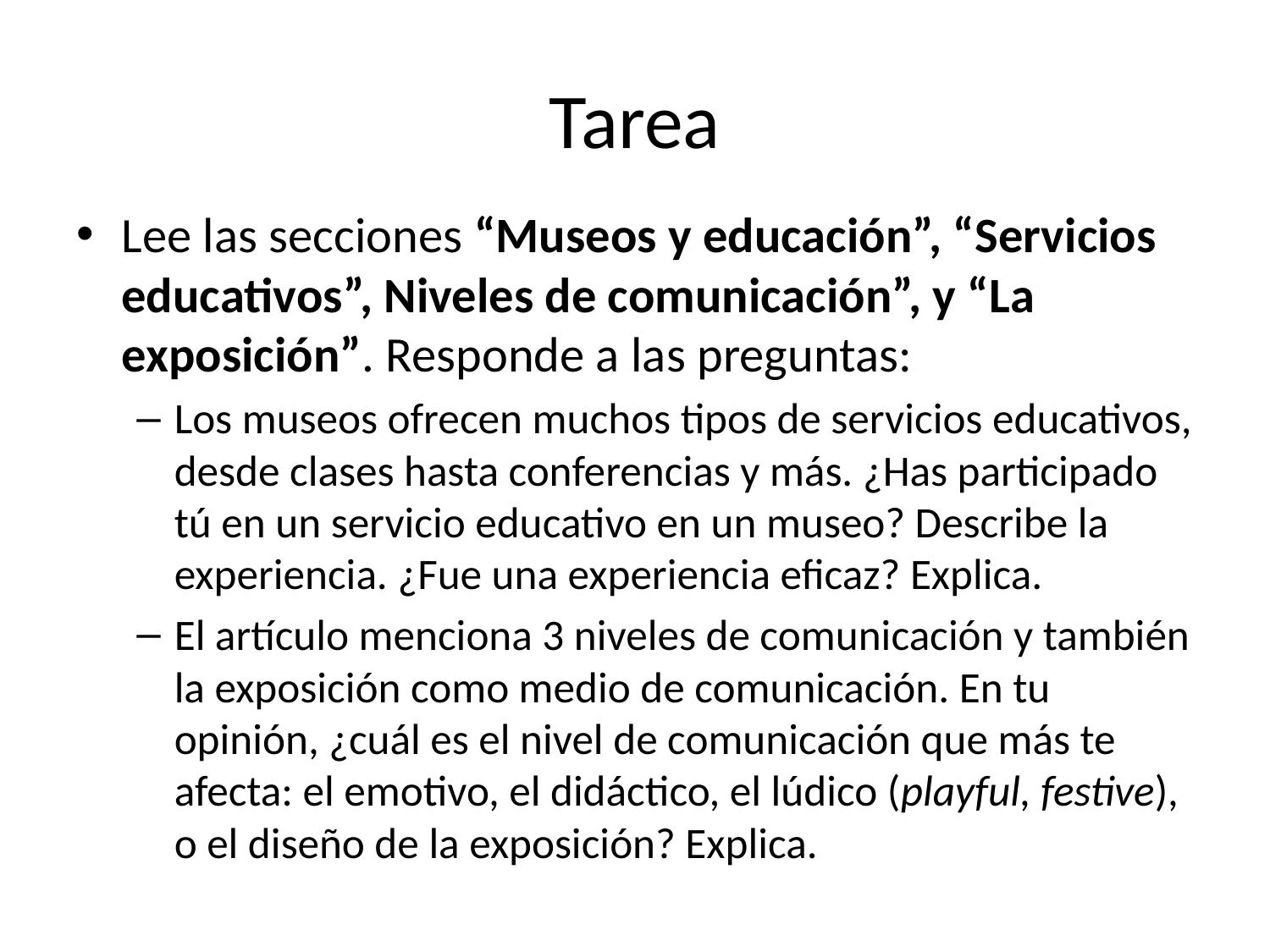

# Tarea
Lee las secciones “Museos y educación”, “Servicios educativos”, Niveles de comunicación”, y “La exposición”. Responde a las preguntas:
Los museos ofrecen muchos tipos de servicios educativos, desde clases hasta conferencias y más. ¿Has participado tú en un servicio educativo en un museo? Describe la experiencia. ¿Fue una experiencia eficaz? Explica.
El artículo menciona 3 niveles de comunicación y también la exposición como medio de comunicación. En tu opinión, ¿cuál es el nivel de comunicación que más te afecta: el emotivo, el didáctico, el lúdico (playful, festive), o el diseño de la exposición? Explica.